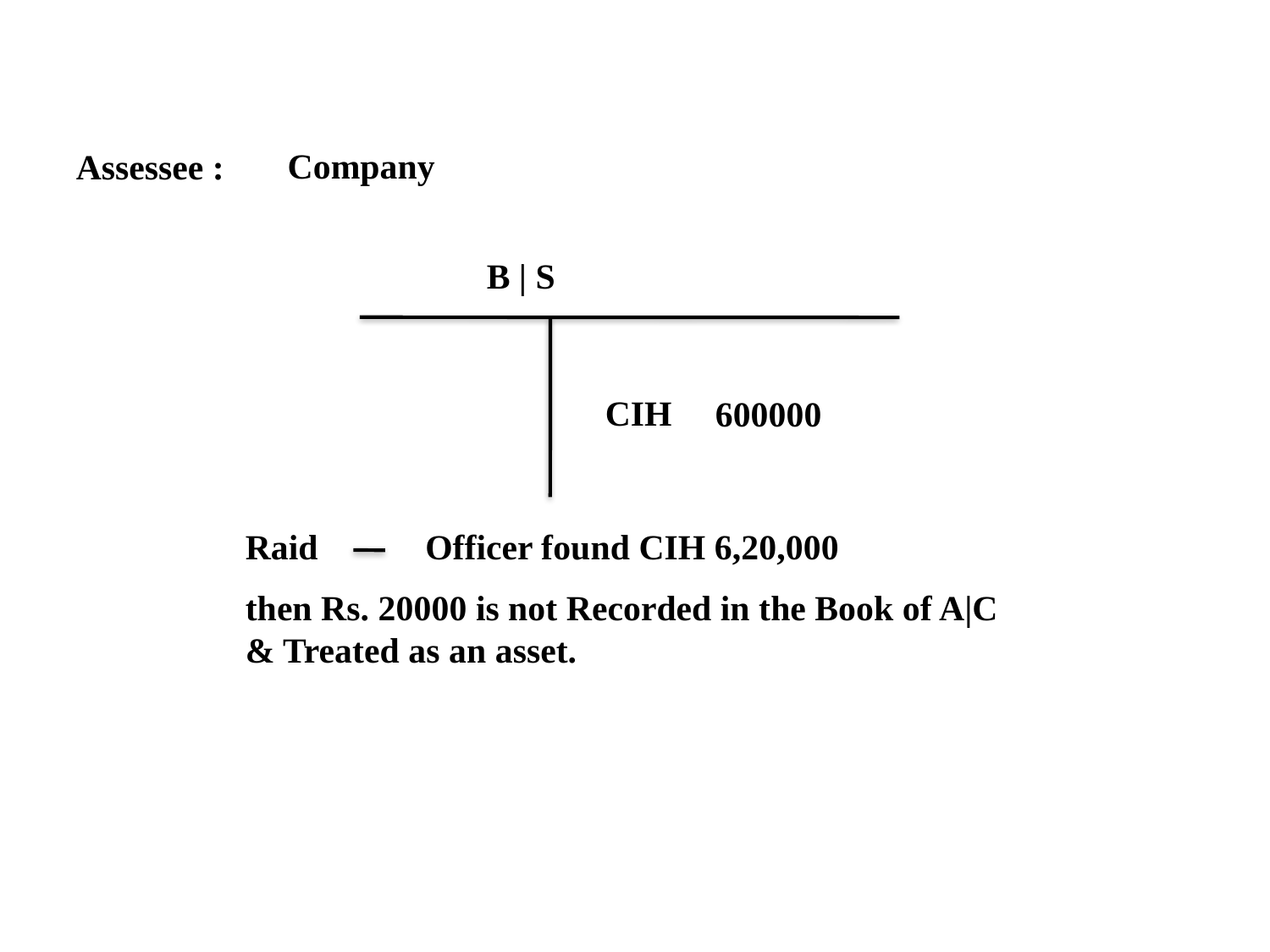

Company
Assessee :
B | S
CIH
600000
Raid
Officer found CIH 6,20,000
then Rs. 20000 is not Recorded in the Book of A|C & Treated as an asset.